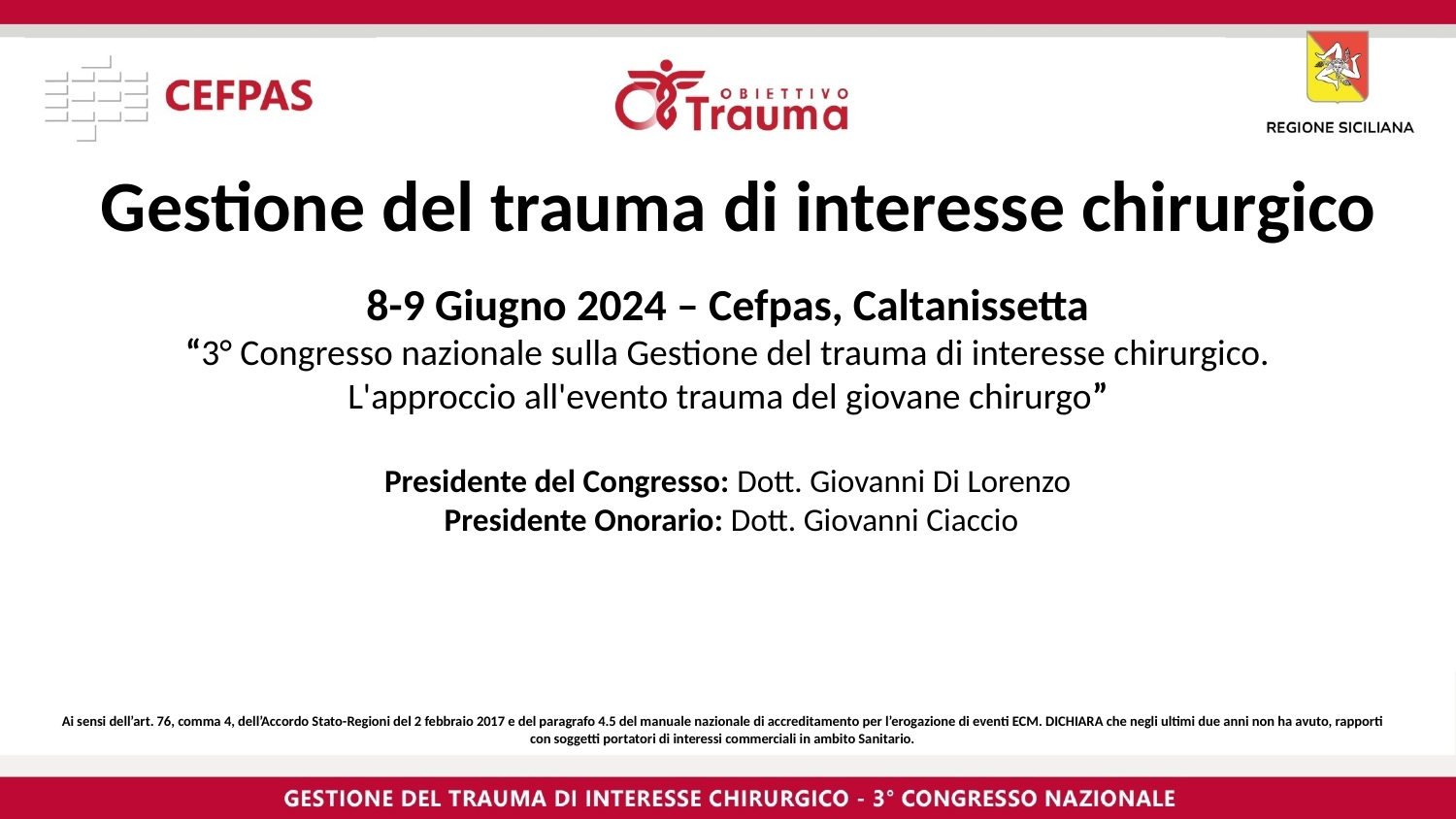

Gestione del trauma di interesse chirurgico
# 8-9 Giugno 2024 – Cefpas, Caltanissetta “3° Congresso nazionale sulla Gestione del trauma di interesse chirurgico. L'approccio all'evento trauma del giovane chirurgo” Presidente del Congresso: Dott. Giovanni Di Lorenzo Presidente Onorario: Dott. Giovanni Ciaccio
Ai sensi dell’art. 76, comma 4, dell’Accordo Stato-Regioni del 2 febbraio 2017 e del paragrafo 4.5 del manuale nazionale di accreditamento per l’erogazione di eventi ECM. DICHIARA che negli ultimi due anni non ha avuto, rapporti con soggetti portatori di interessi commerciali in ambito Sanitario.